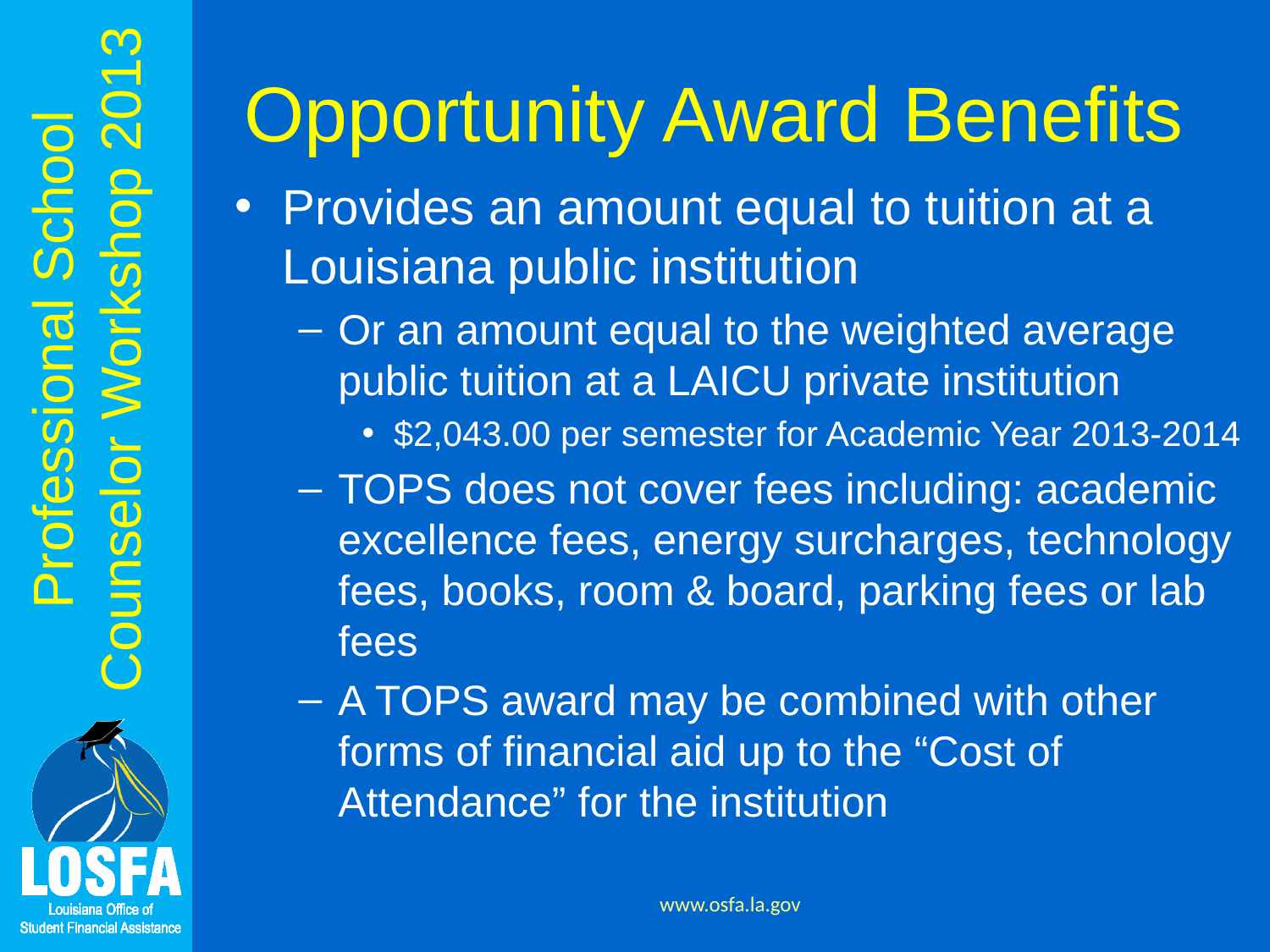

# Opportunity Award Benefits
Provides an amount equal to tuition at a Louisiana public institution
Or an amount equal to the weighted average public tuition at a LAICU private institution
$2,043.00 per semester for Academic Year 2013-2014
TOPS does not cover fees including: academic excellence fees, energy surcharges, technology fees, books, room & board, parking fees or lab fees
A TOPS award may be combined with other forms of financial aid up to the “Cost of Attendance” for the institution
www.osfa.la.gov